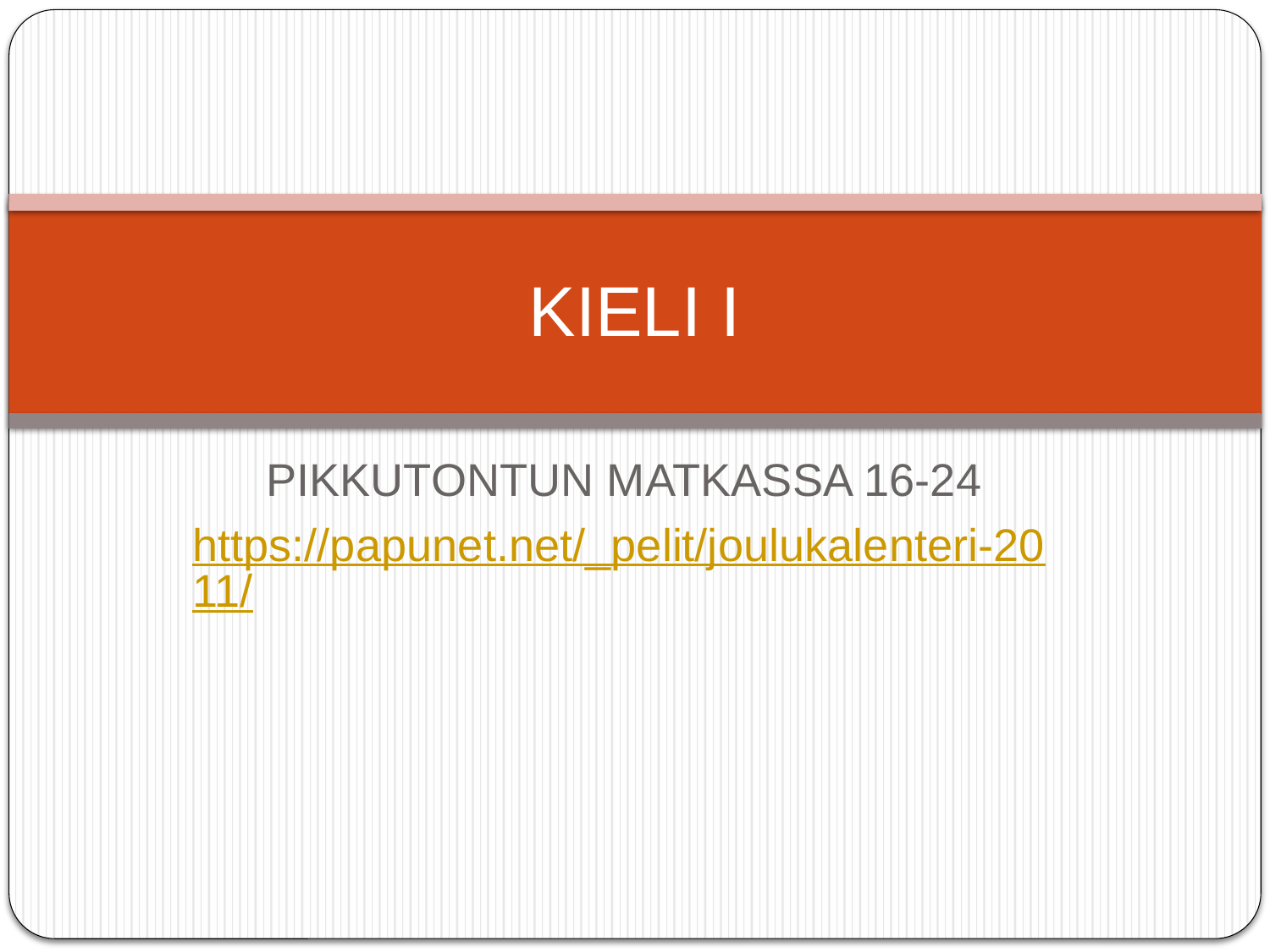

# KIELI I
PIKKUTONTUN MATKASSA 16-24
https://papunet.net/_pelit/joulukalenteri-2011/